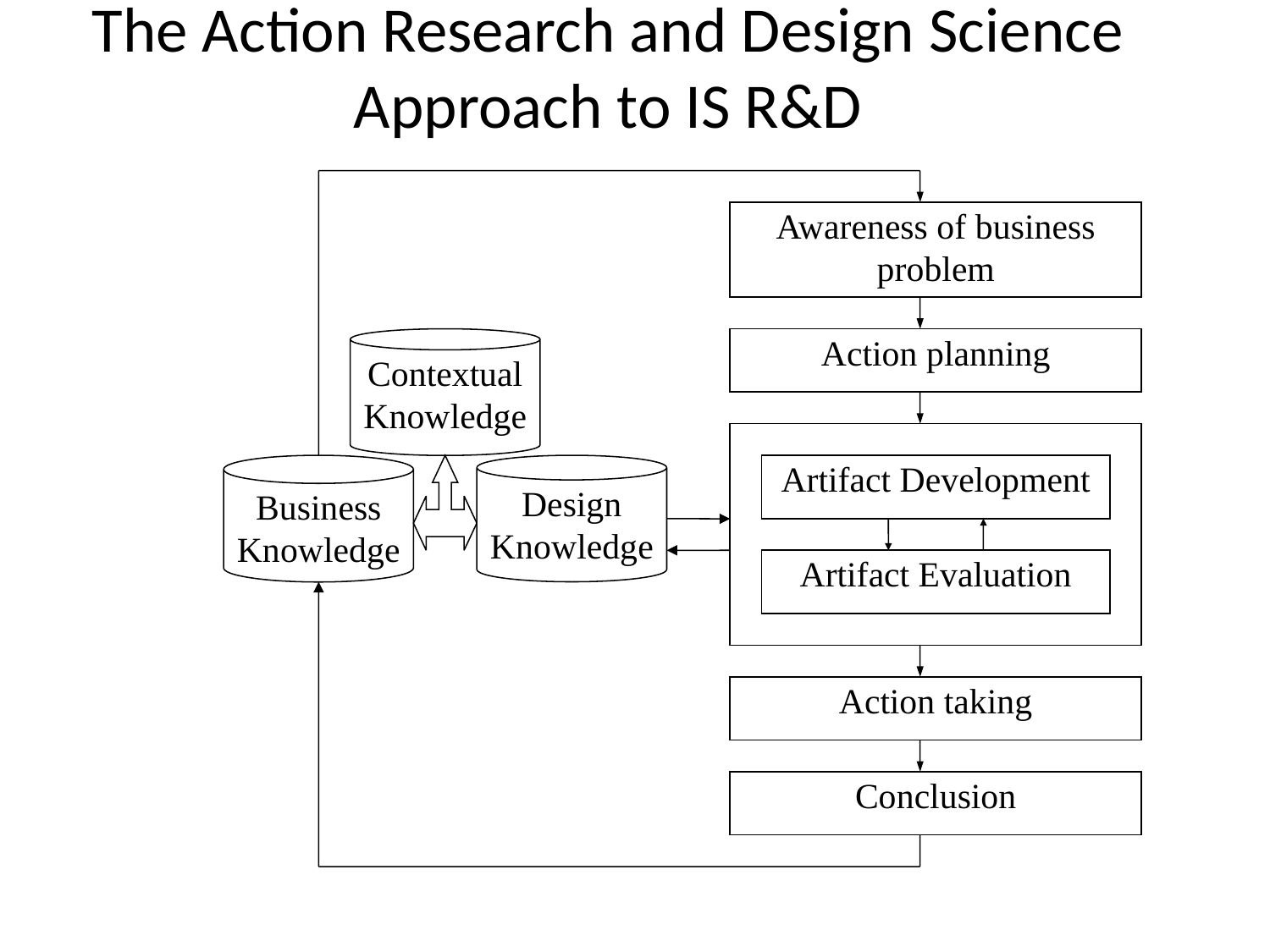

The Action Research and Design Science Approach to IS R&D

Awareness of business problem

Contextual
Knowledge
Action planning

Artifact Development

Artifact Evaluation
Business
Knowledge

Design
Knowledge

Action taking

Conclusion